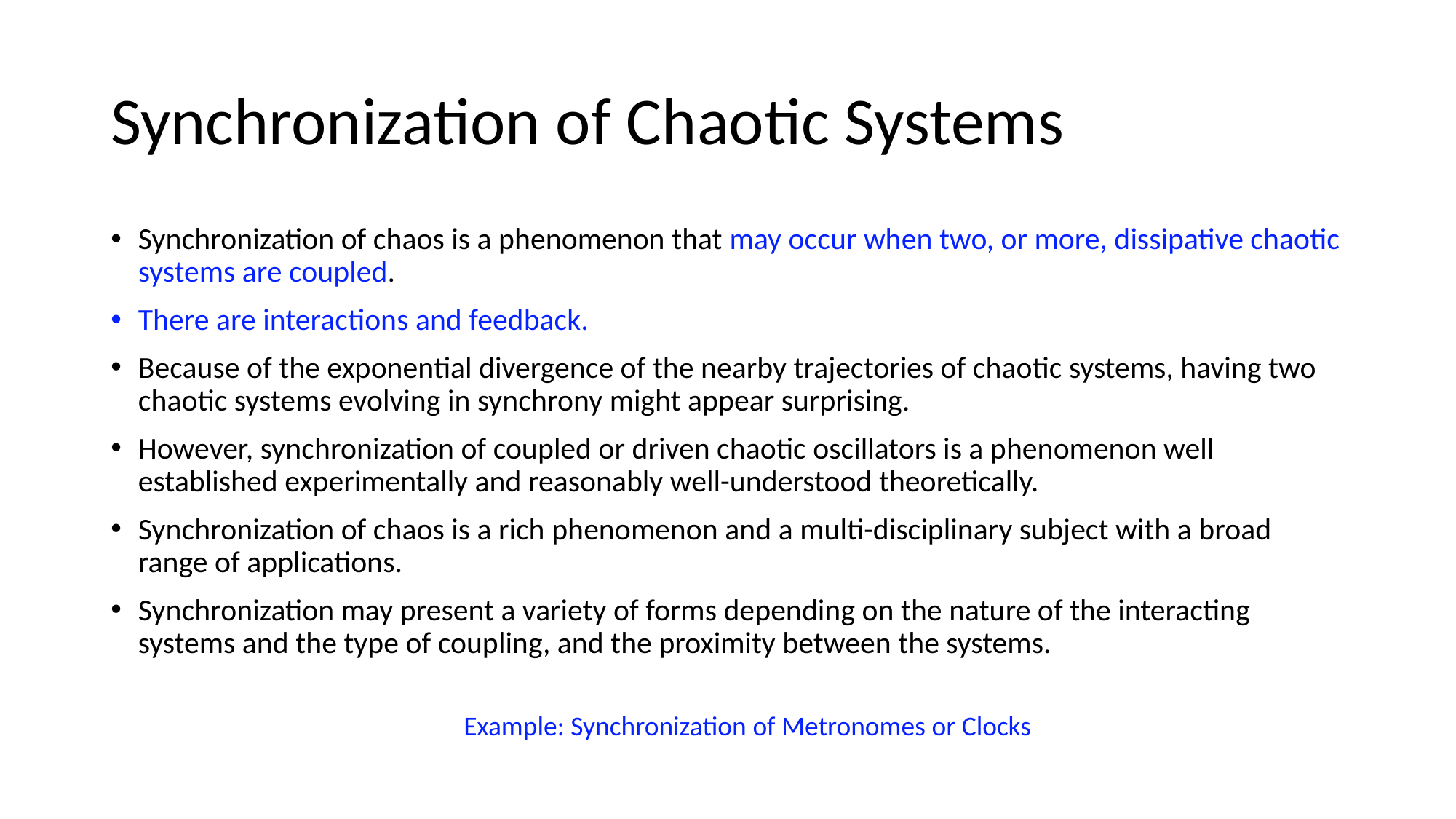

# Synchronization of Chaotic Systems
Synchronization of chaos is a phenomenon that may occur when two, or more, dissipative chaotic systems are coupled.
There are interactions and feedback.
Because of the exponential divergence of the nearby trajectories of chaotic systems, having two chaotic systems evolving in synchrony might appear surprising.
However, synchronization of coupled or driven chaotic oscillators is a phenomenon well established experimentally and reasonably well-understood theoretically.
Synchronization of chaos is a rich phenomenon and a multi-disciplinary subject with a broad range of applications.
Synchronization may present a variety of forms depending on the nature of the interacting systems and the type of coupling, and the proximity between the systems.

Example: Synchronization of Metronomes or Clocks